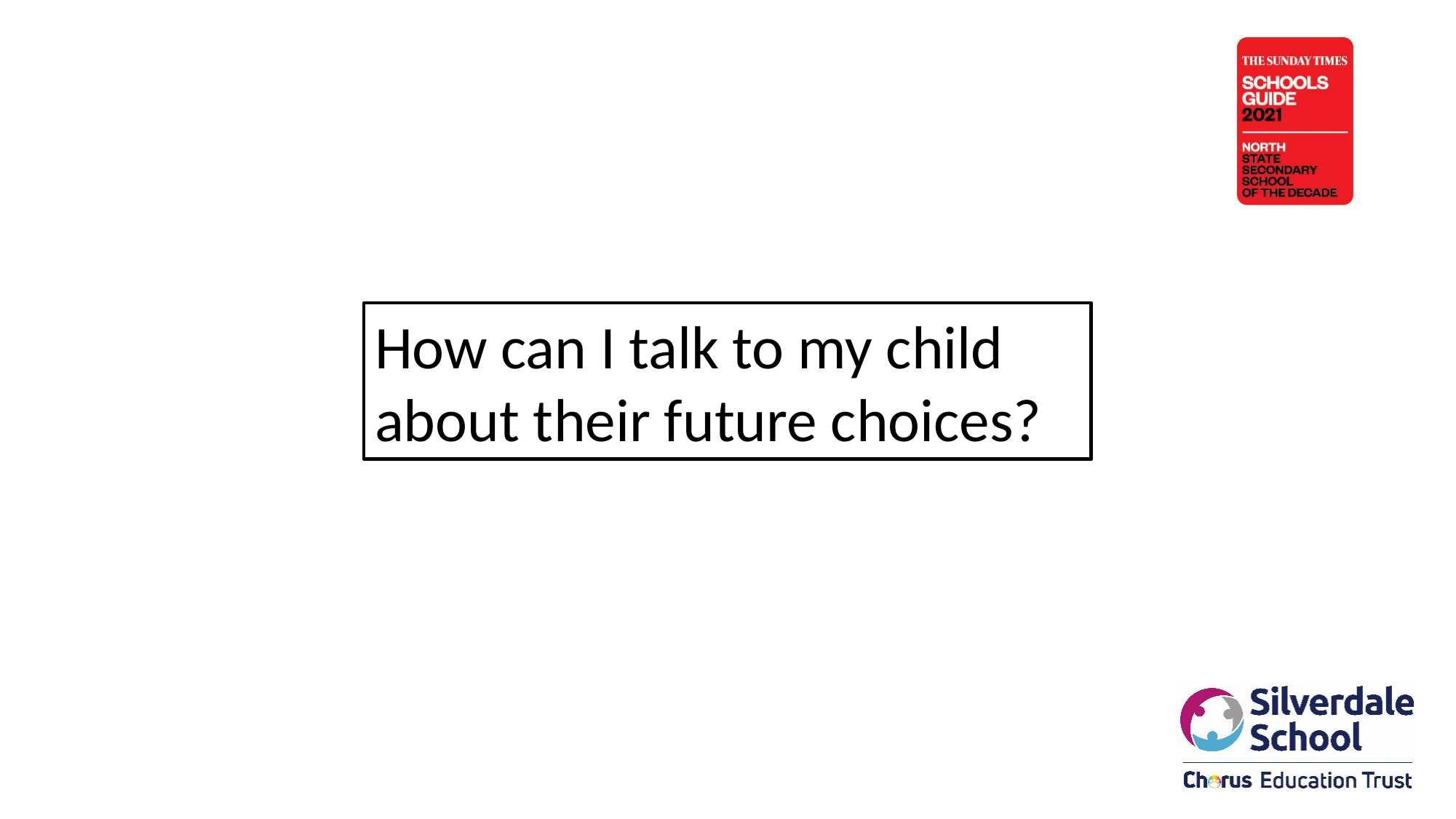

How can I talk to my child about their future choices?